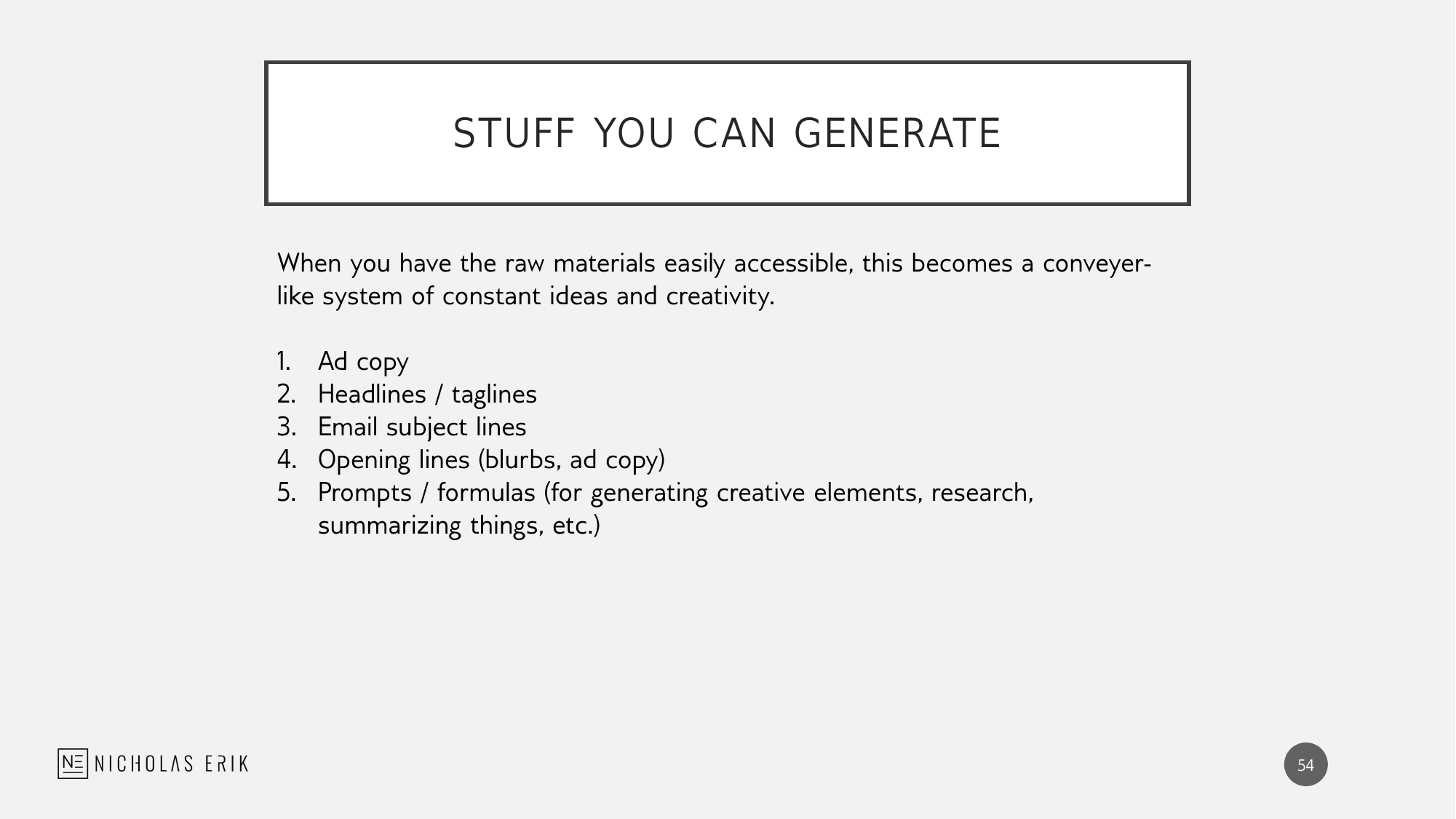

# Stuff You can Generate
When you have the raw materials easily accessible, this becomes a conveyer-like system of constant ideas and creativity.

Ad copy
Headlines / taglines
Email subject lines
Opening lines (blurbs, ad copy)
Prompts / formulas (for generating creative elements, research, summarizing things, etc.)

54